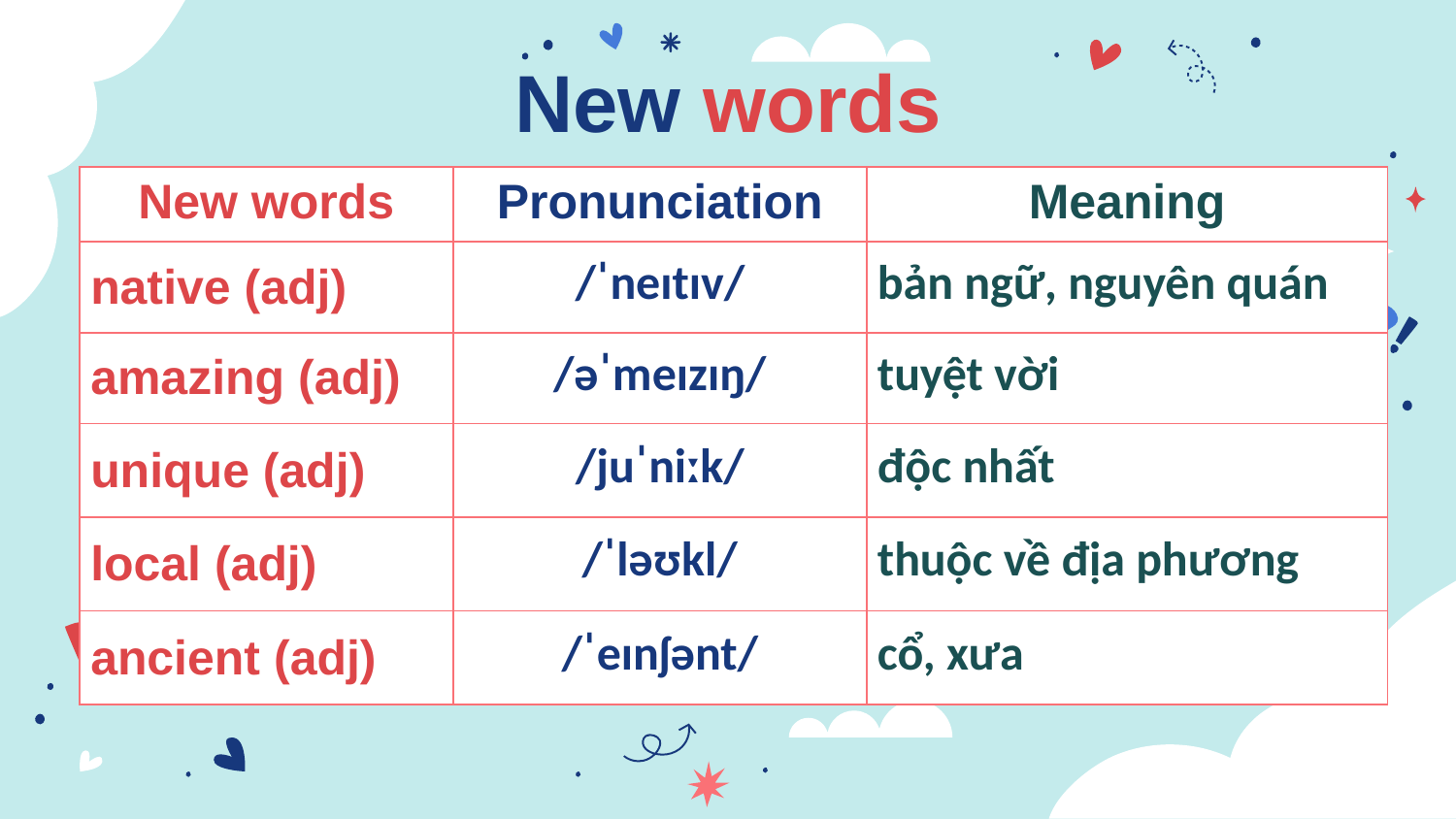

New words
| New words | Pronunciation | Meaning |
| --- | --- | --- |
| native (adj) | /ˈneɪtɪv/ | bản ngữ, nguyên quán |
| amazing (adj) | /əˈmeɪzɪŋ/ | tuyệt vời |
| unique (adj) | /juˈniːk/ | độc nhất |
| local (adj) | /ˈləʊkl/ | thuộc về địa phương |
| ancient (adj) | /ˈeɪnʃənt/ | cổ, xưa |